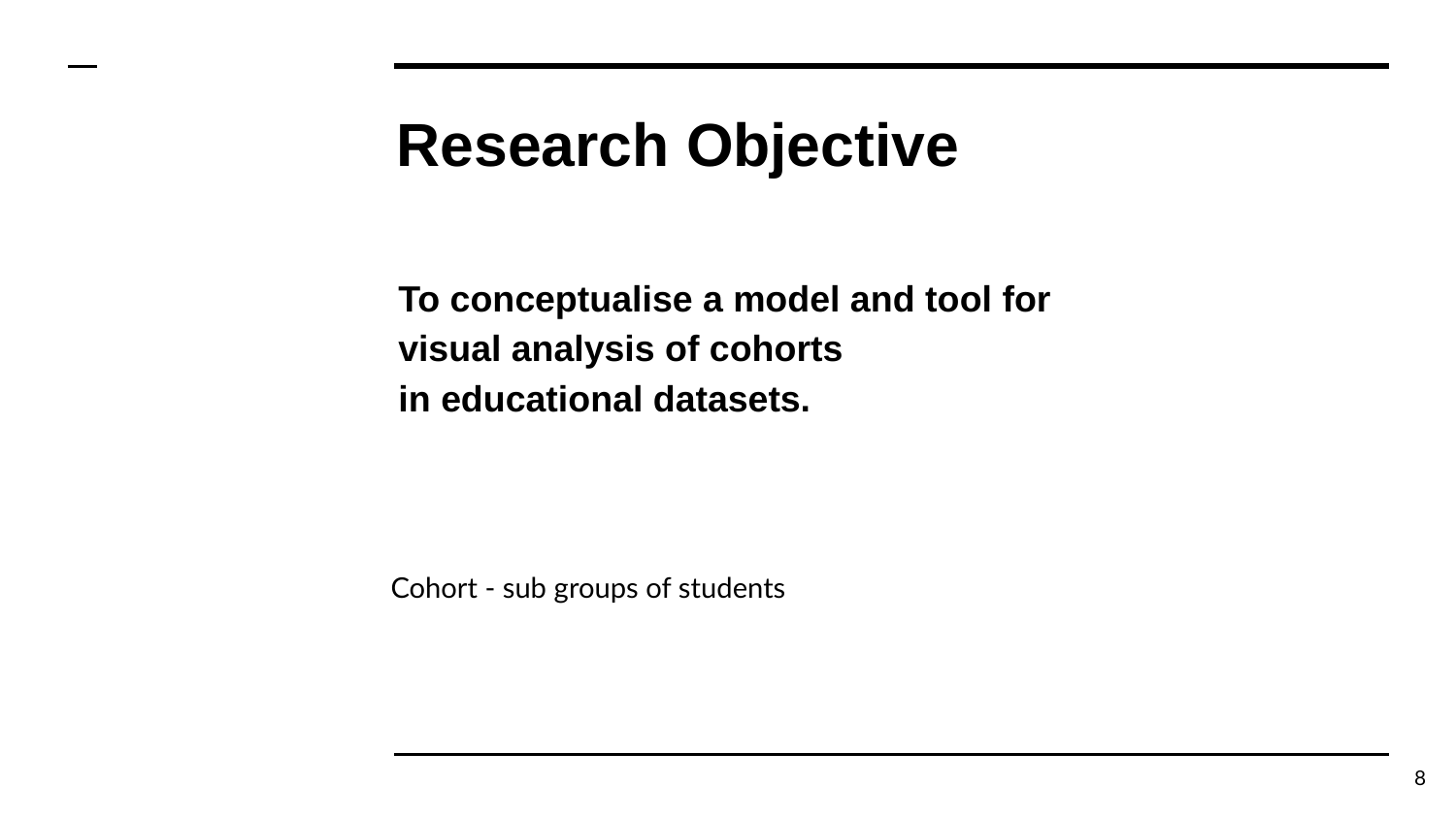

# Research Objective
To conceptualise a model and tool for
visual analysis of cohorts
in educational datasets.
Cohort - sub groups of students
8